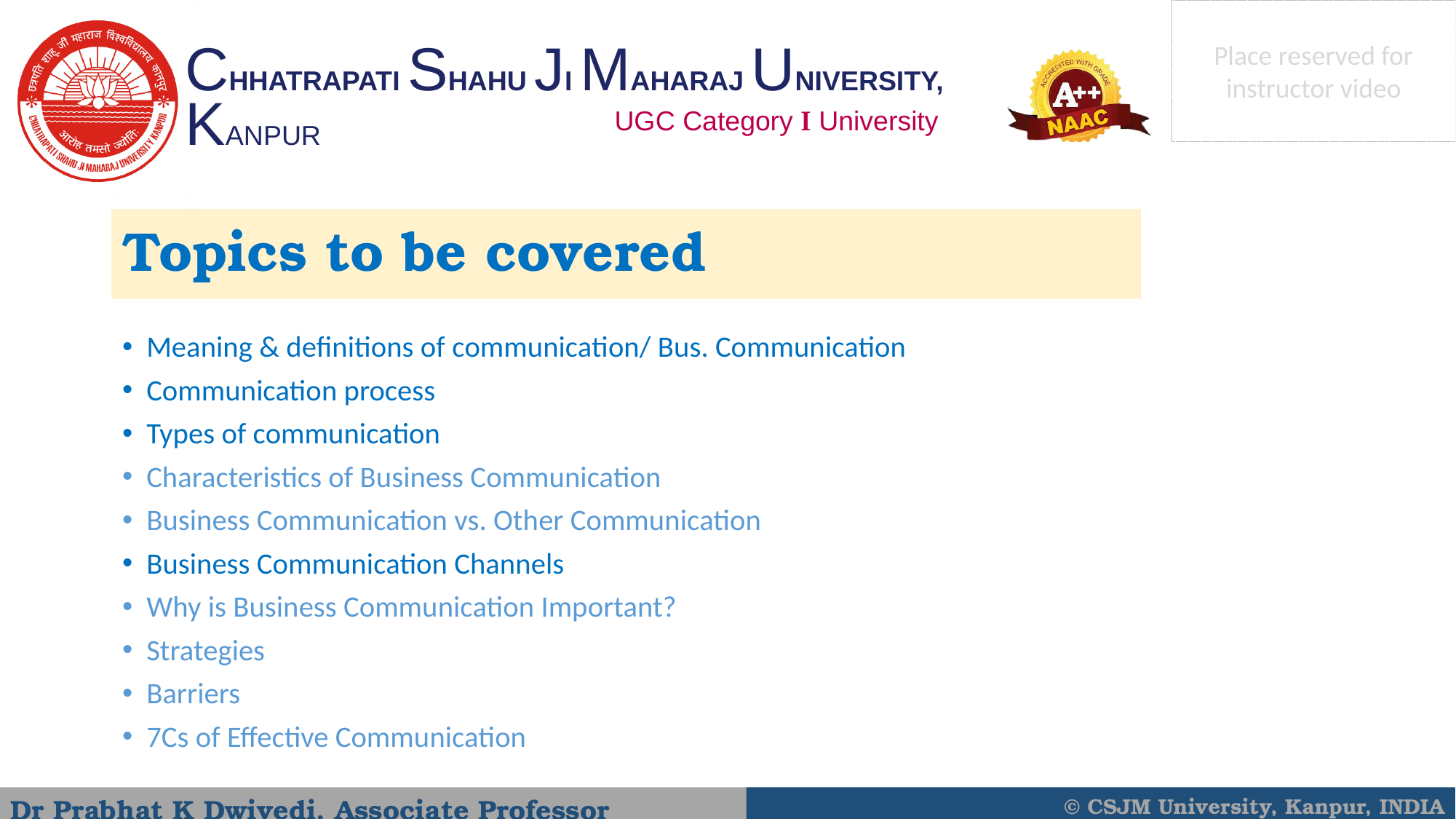

Topics to be covered
Meaning & definitions of communication/ Bus. Communication
Communication process
Types of communication
Characteristics of Business Communication
Business Communication vs. Other Communication
Business Communication Channels
Why is Business Communication Important?
Strategies
Barriers
7Cs of Effective Communication

Dr Prabhat K Dwivedi, Associate Professor